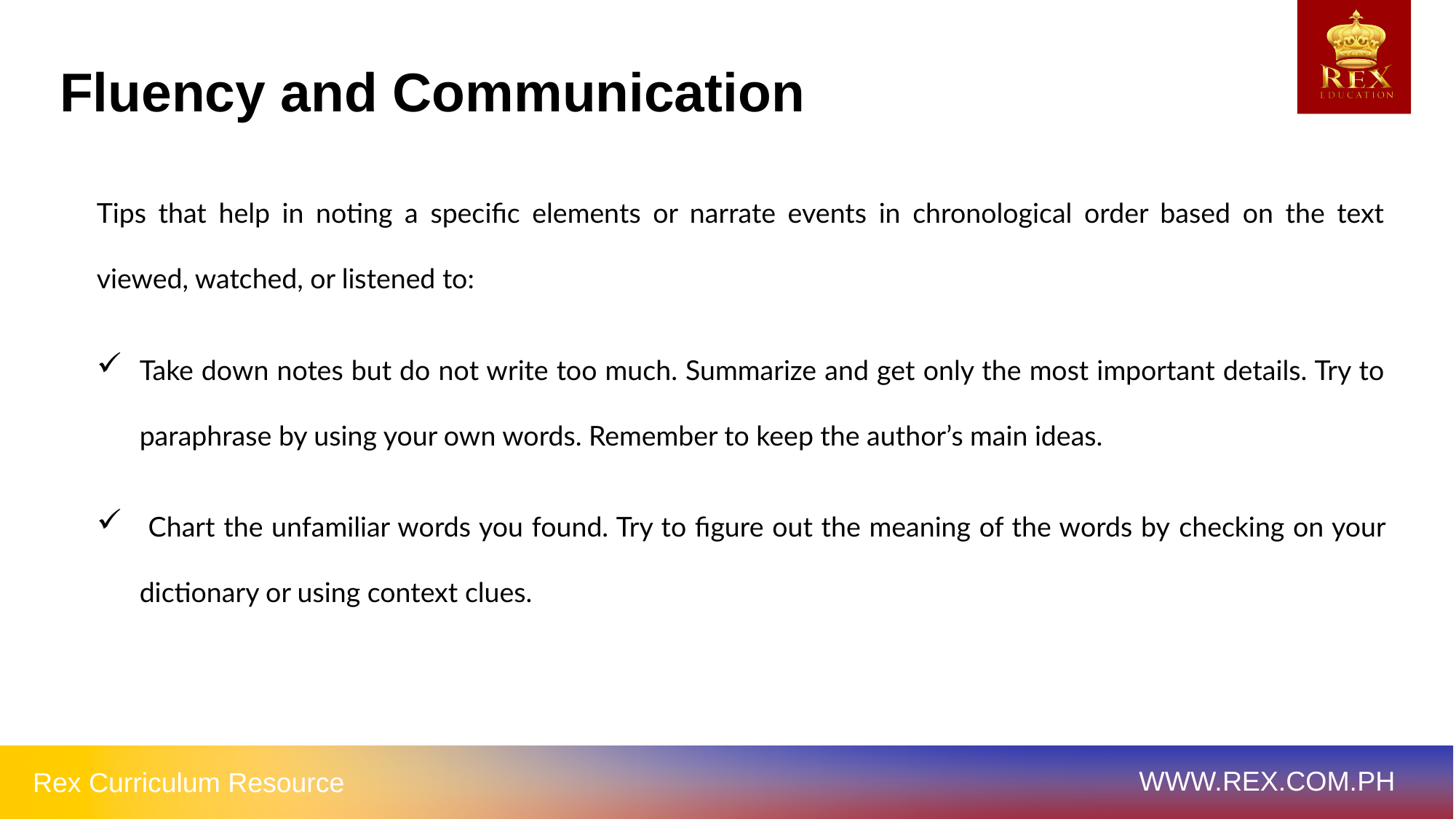

Fluency and Communication
Tips that help in noting a specific elements or narrate events in chronological order based on the text viewed, watched, or listened to:
Take down notes but do not write too much. Summarize and get only the most important details. Try to paraphrase by using your own words. Remember to keep the author’s main ideas.
 Chart the unfamiliar words you found. Try to figure out the meaning of the words by checking on your dictionary or using context clues.